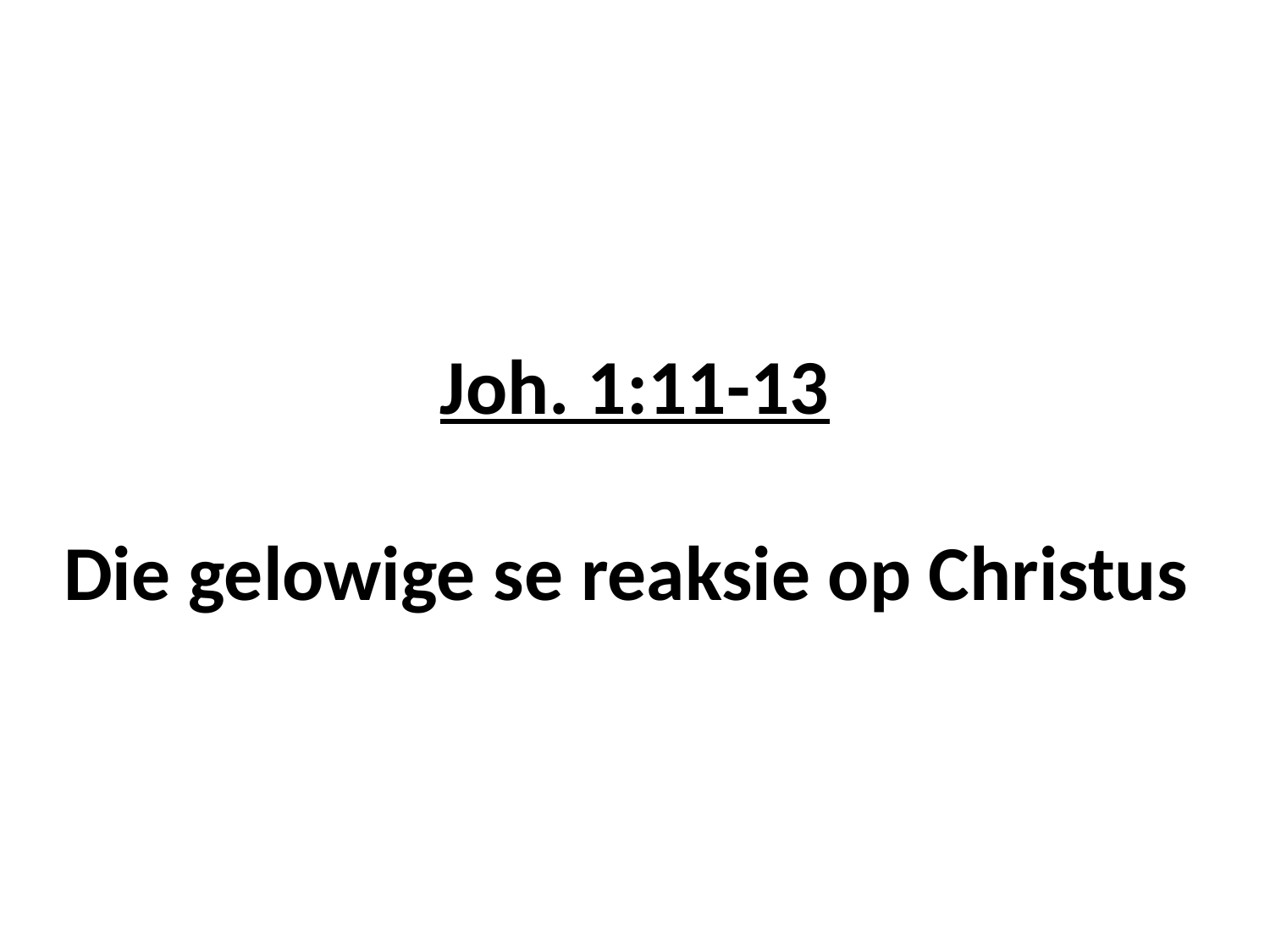

# Joh. 1:11-13 Die gelowige se reaksie op Christus